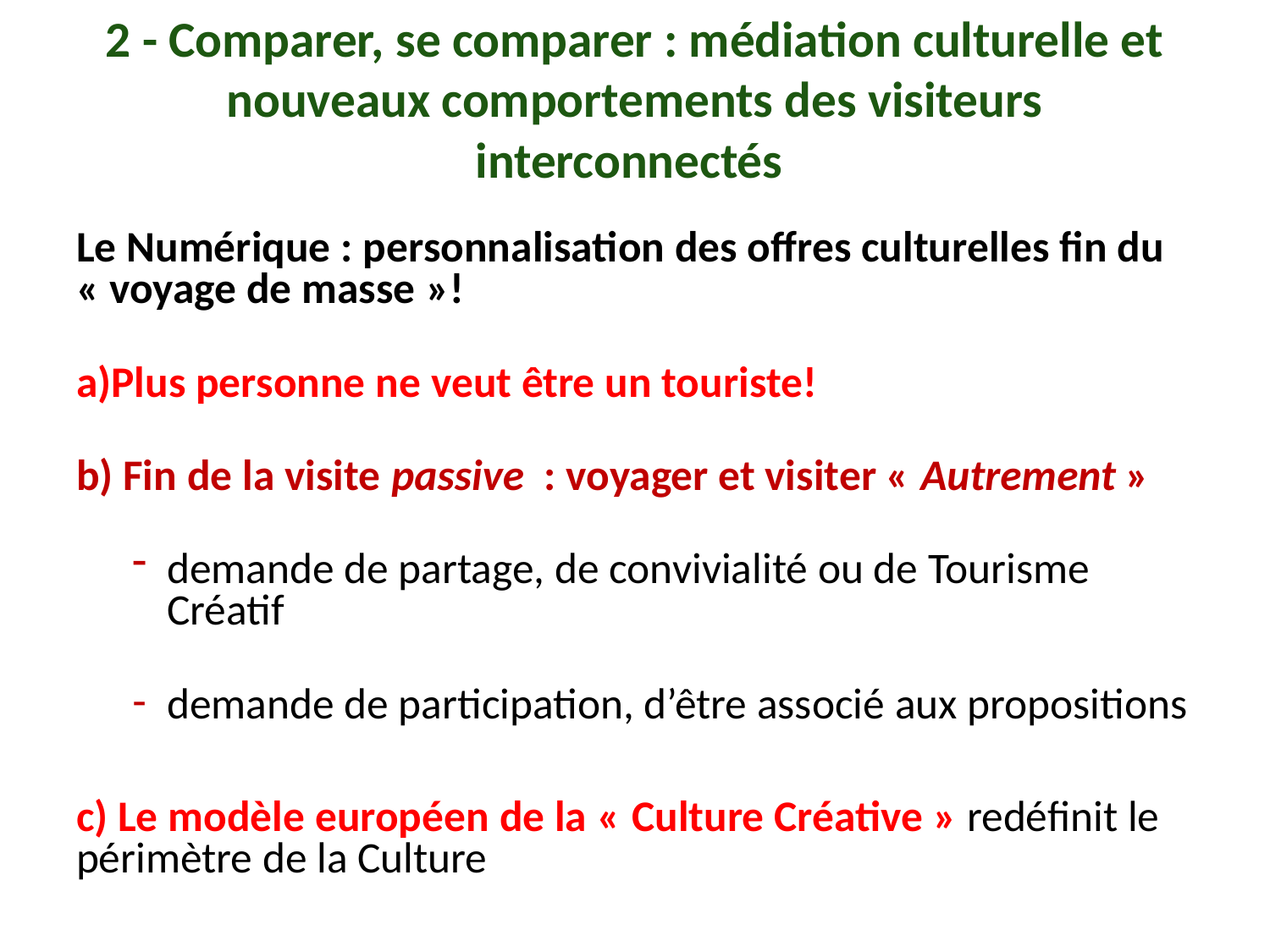

# 2 - Comparer, se comparer : médiation culturelle et nouveaux comportements des visiteurs interconnectés
Le Numérique : personnalisation des offres culturelles fin du « voyage de masse »!

a)Plus personne ne veut être un touriste!

b) Fin de la visite passive  : voyager et visiter « Autrement »

demande de partage, de convivialité ou de Tourisme Créatif

demande de participation, d’être associé aux propositions

c) Le modèle européen de la « Culture Créative » redéfinit le périmètre de la Culture